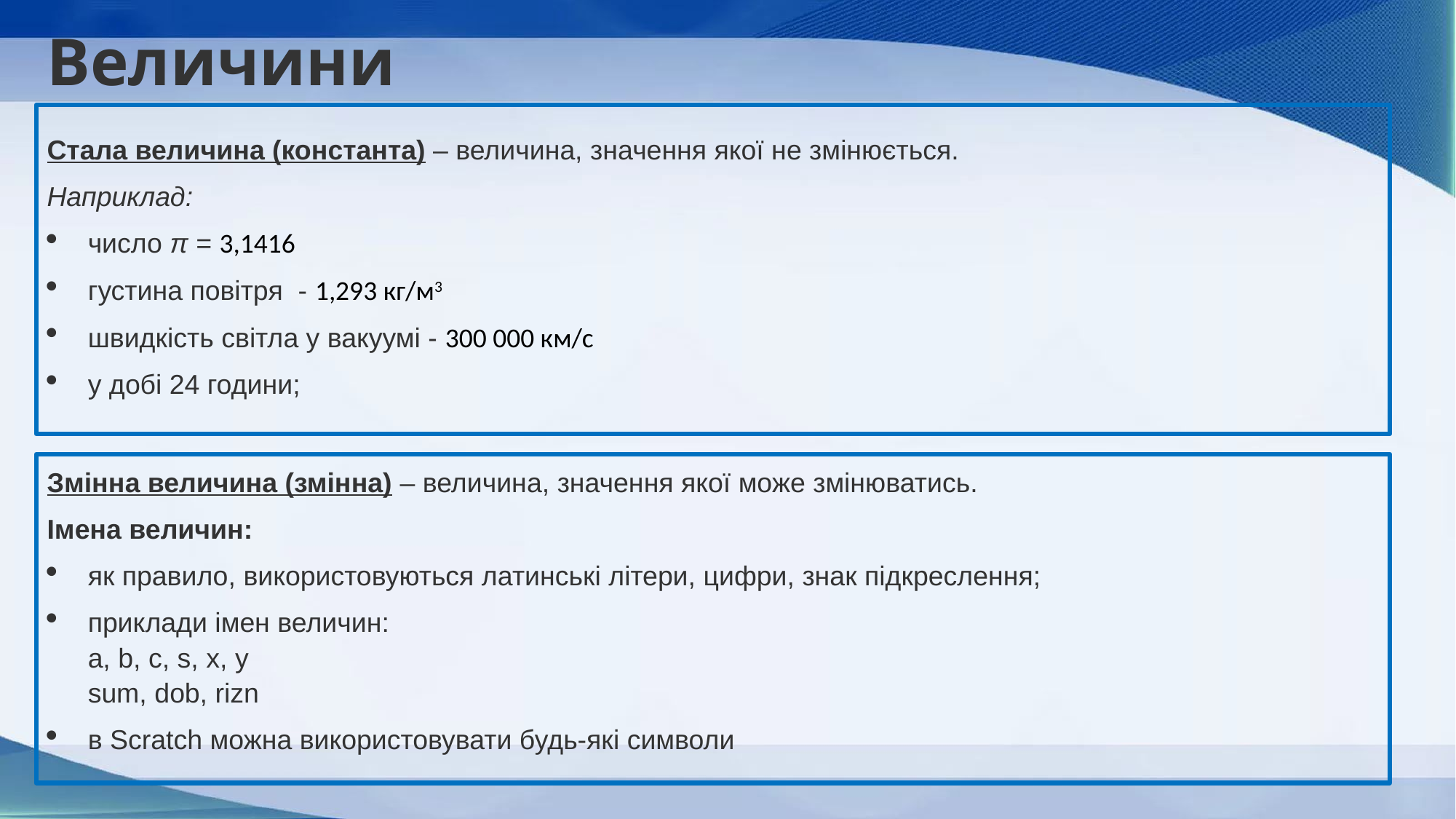

# Величини

Стала величина (константа) – величина, значення якої не змінюється.
Наприклад:
число π = 3,1416
густина повітря  - 1,293 кг/м3
швидкість світла у вакуумі - 300 000 км/с
у добі 24 години;

Змінна величина (змінна) – величина, значення якої може змінюватись.
Імена величин:
як правило, використовуються латинські літери, цифри, знак підкреслення;
приклади імен величин:
a, b, c, s, x, y
sum, dob, rizn
в Scratch можна використовувати будь-які символи